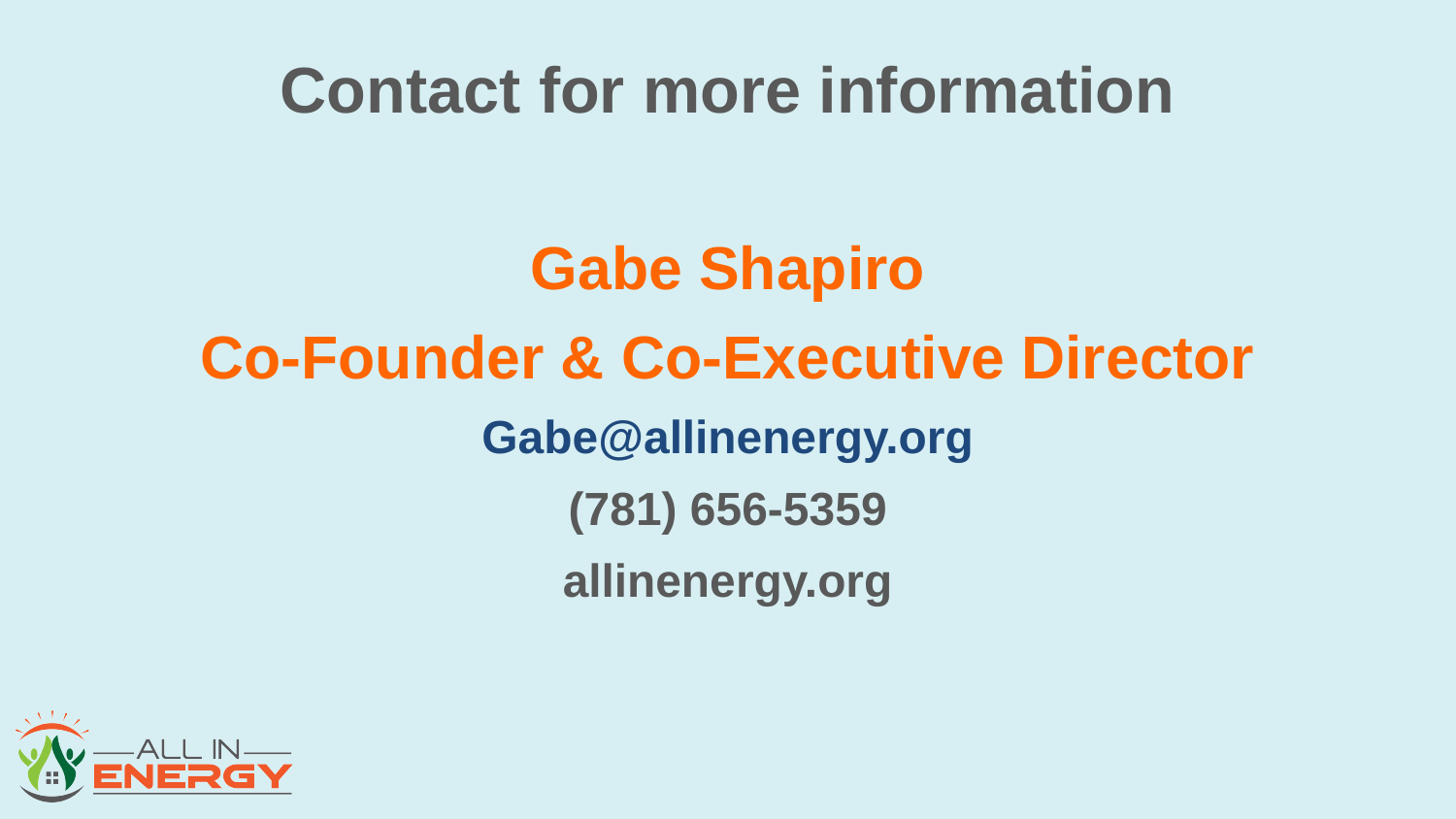

# Contact for more information
Gabe Shapiro
Co-Founder & Co-Executive Director
Gabe@allinenergy.org
(781) 656-5359
allinenergy.org